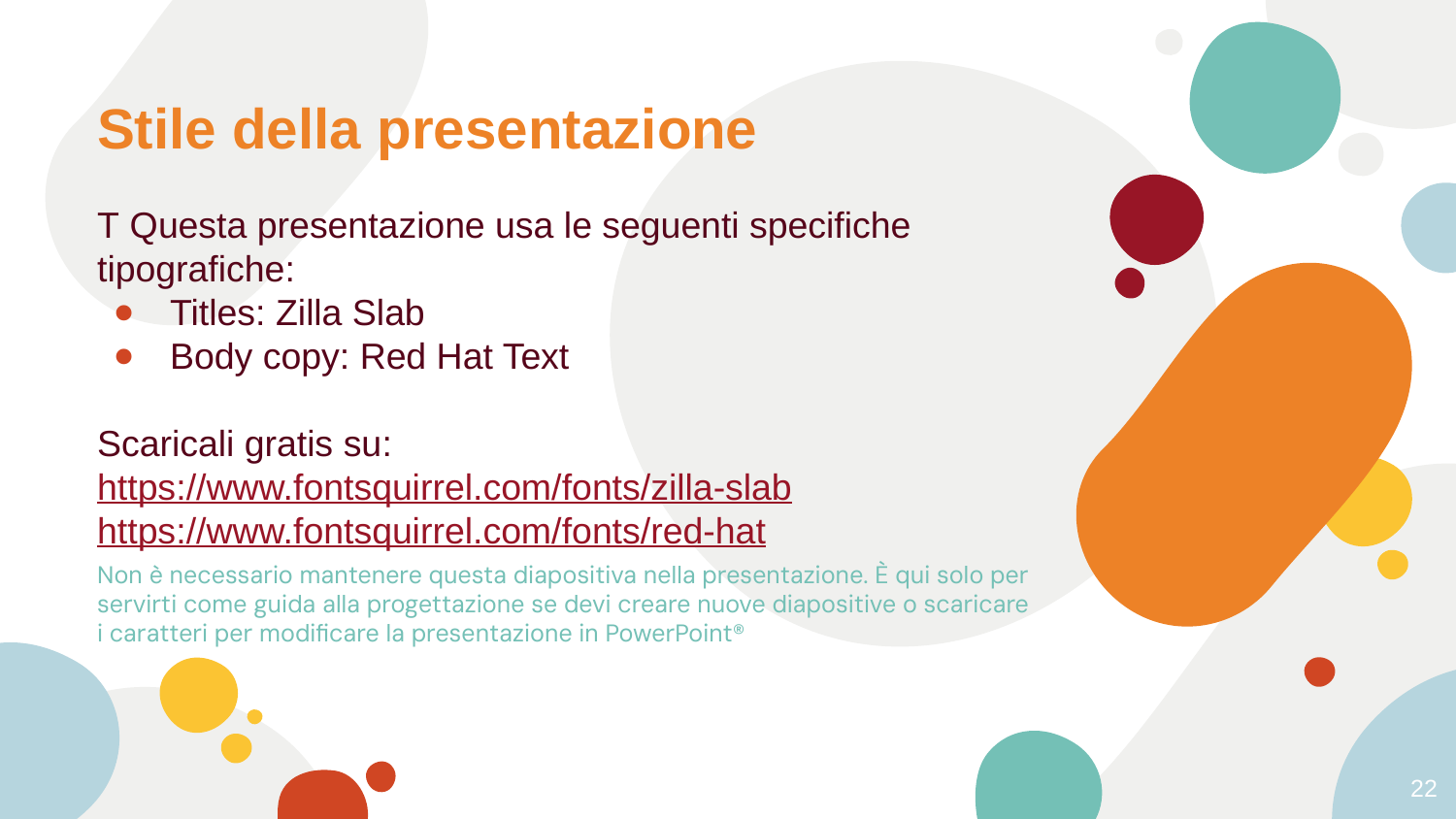

# Stile della presentazione
T Questa presentazione usa le seguenti specifiche tipografiche:
Titles: Zilla Slab
Body copy: Red Hat Text

Scaricali gratis su:
https://www.fontsquirrel.com/fonts/zilla-slab
https://www.fontsquirrel.com/fonts/red-hat

Non è necessario mantenere questa diapositiva nella presentazione. È qui solo per servirti come guida alla progettazione se devi creare nuove diapositive o scaricare i caratteri per modificare la presentazione in PowerPoint®

22